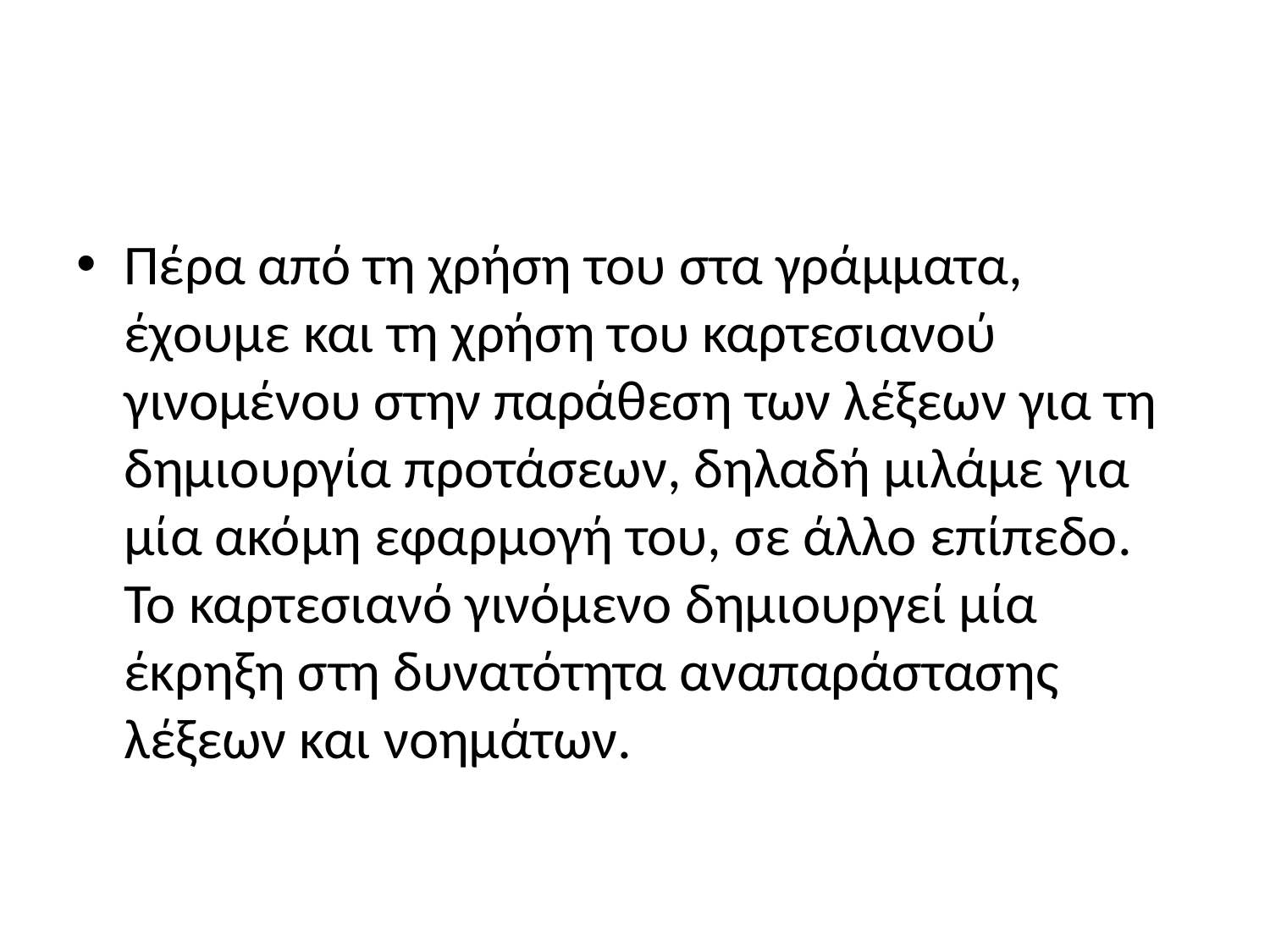

#
Πέρα από τη χρήση του στα γράμματα, έχουμε και τη χρήση του καρτεσιανού γινομένου στην παράθεση των λέξεων για τη δημιουργία προτάσεων, δηλαδή μιλάμε για μία ακόμη εφαρμογή του, σε άλλο επίπεδο. Το καρτεσιανό γινόμενο δημιουργεί μία έκρηξη στη δυνατότητα αναπαράστασης λέξεων και νοημάτων.